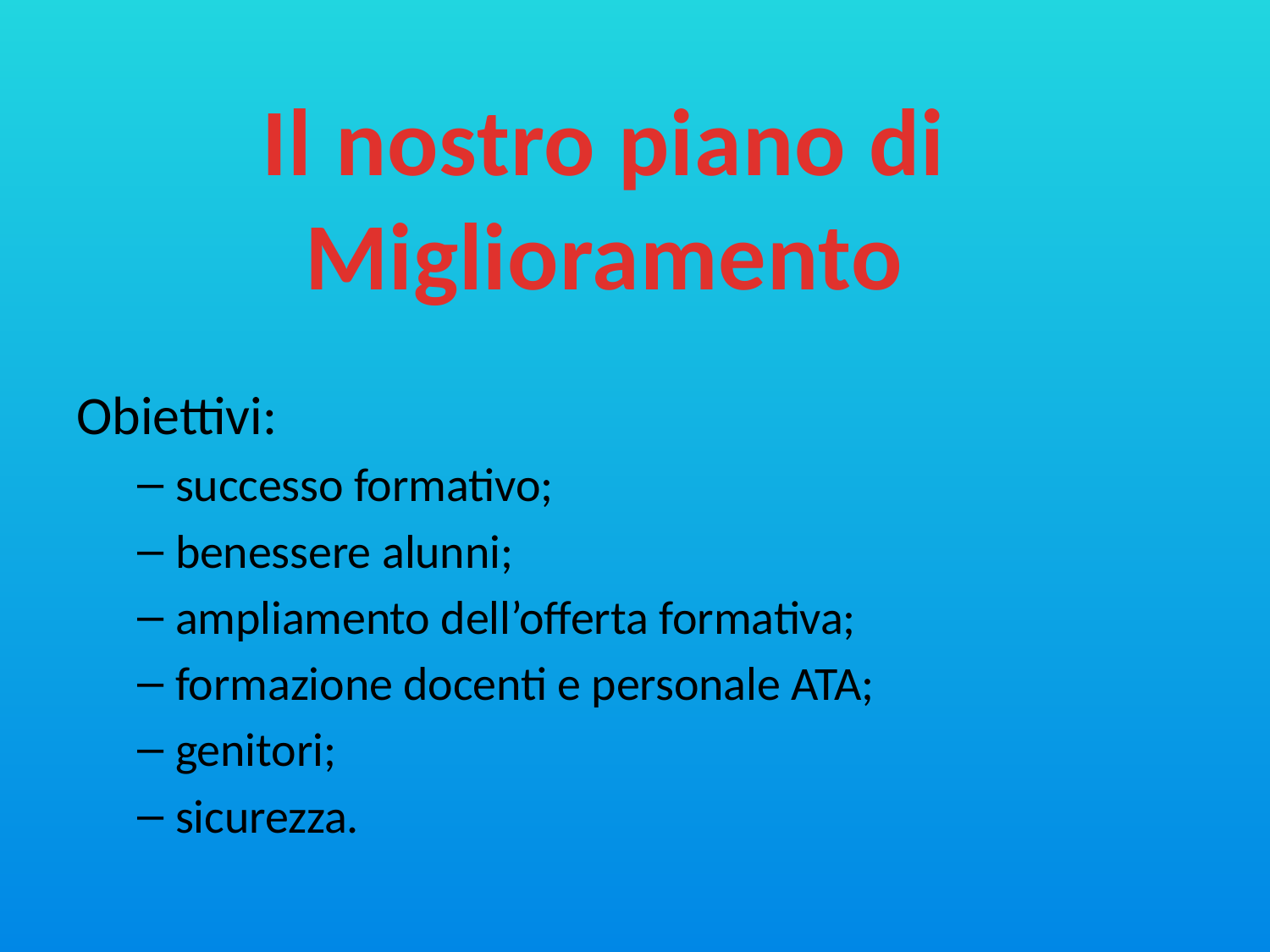

#
Il nostro piano di Miglioramento

Obiettivi:
successo formativo;
benessere alunni;
ampliamento dell’offerta formativa;
formazione docenti e personale ATA;
genitori;
sicurezza.